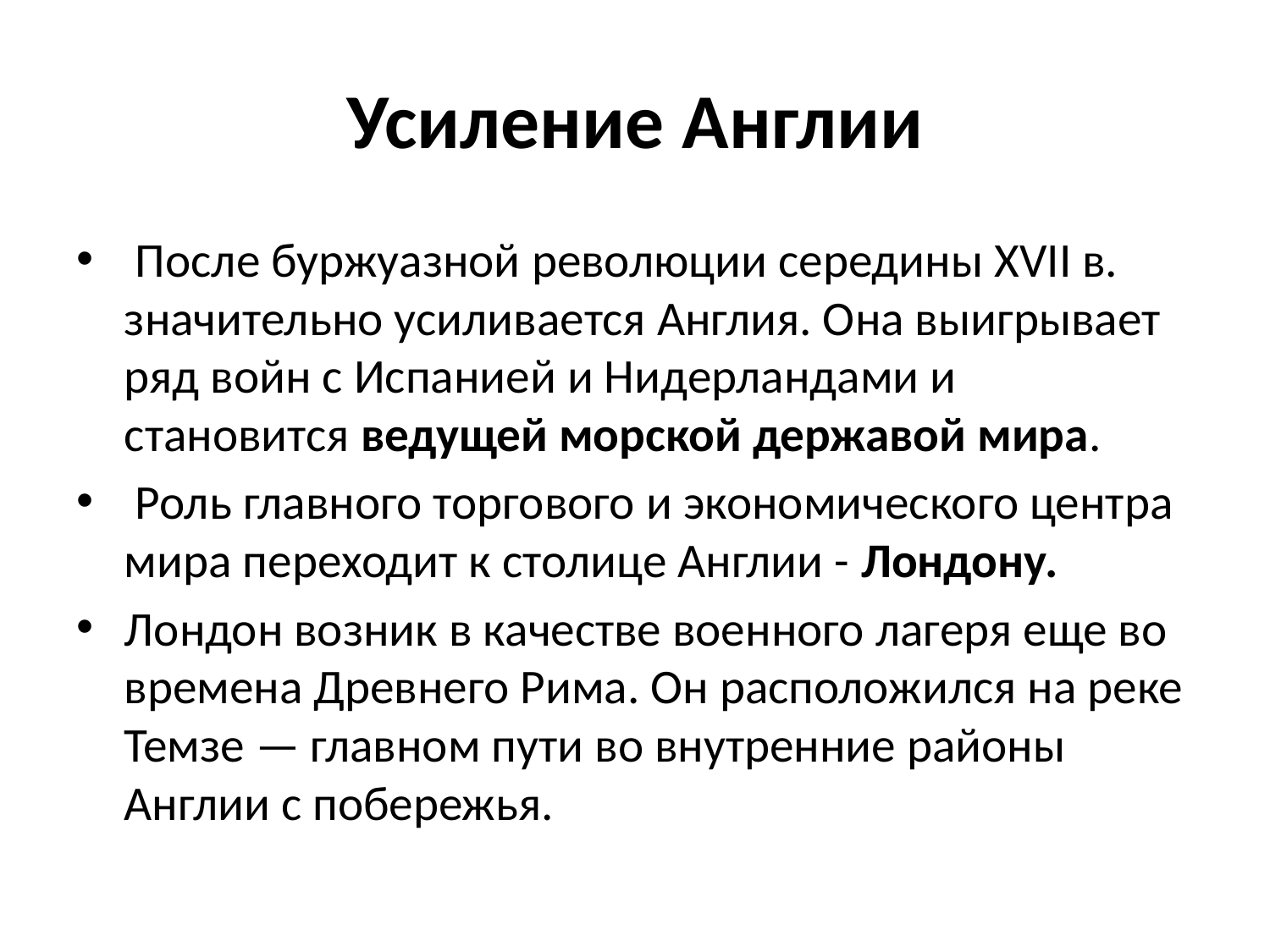

# Усиление Англии
 После буржуазной революции середины XVII в. значительно усиливается Англия. Она выигрывает ряд войн с Испанией и Нидерландами и становится ведущей морской державой мира.
 Роль главного торгового и экономического центра мира переходит к столице Англии - Лондону.
Лондон возник в качестве военного лагеря еще во времена Древнего Рима. Он расположился на реке Темзе — главном пути во внутренние районы Англии с побережья.